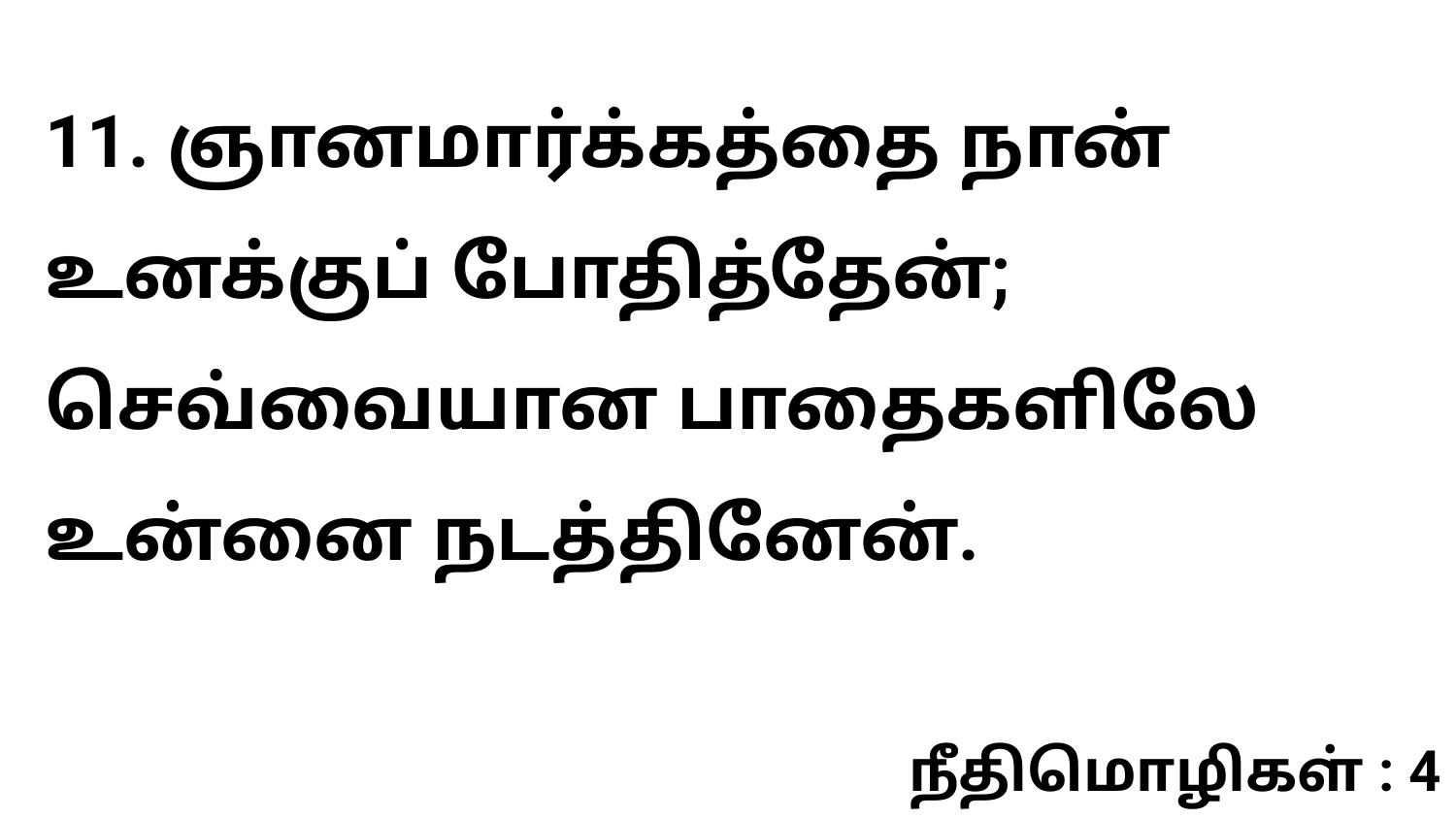

11. ஞானமார்க்கத்தை நான் உனக்குப் போதித்தேன்; செவ்வையான பாதைகளிலே உன்னை நடத்தினேன்.
நீதிமொழிகள் : 4